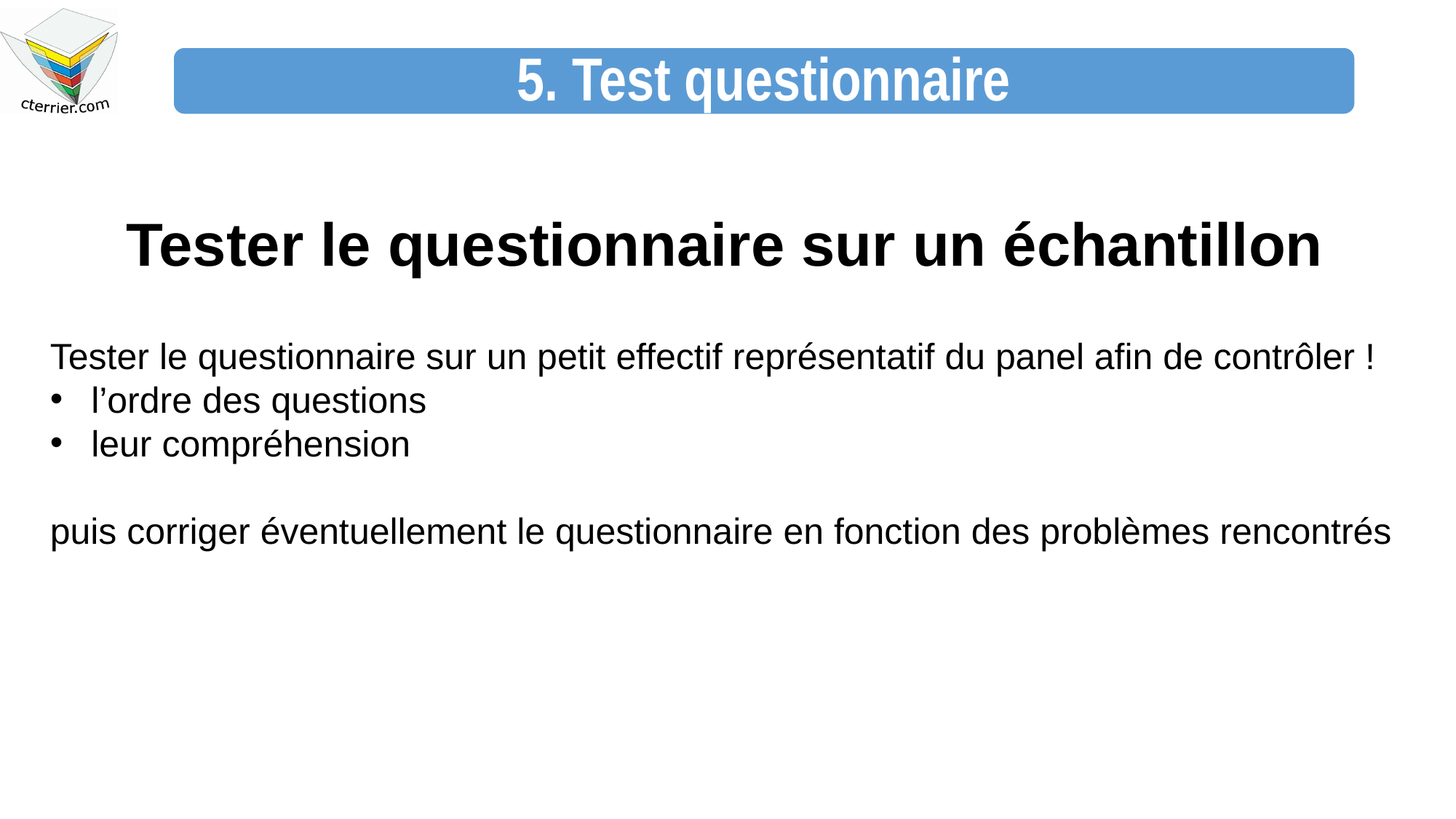

5. Test questionnaire
Tester le questionnaire sur un échantillon

Tester le questionnaire sur un petit effectif représentatif du panel afin de contrôler !
l’ordre des questions
leur compréhension

puis corriger éventuellement le questionnaire en fonction des problèmes rencontrés